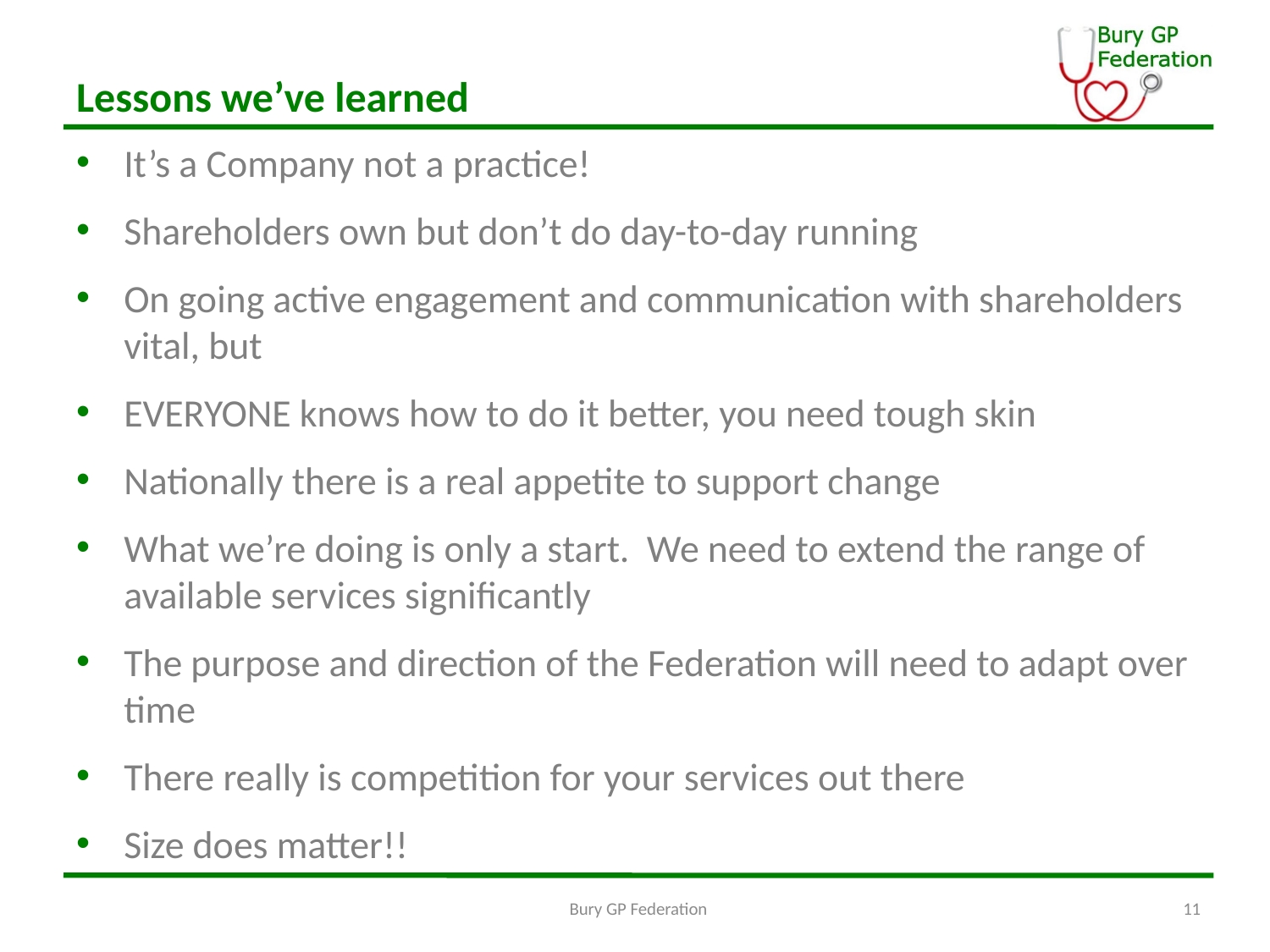

# Lessons we’ve learned
It’s a Company not a practice!
Shareholders own but don’t do day-to-day running
On going active engagement and communication with shareholders vital, but
EVERYONE knows how to do it better, you need tough skin
Nationally there is a real appetite to support change
What we’re doing is only a start.  We need to extend the range of available services significantly
The purpose and direction of the Federation will need to adapt over time
There really is competition for your services out there
Size does matter!!
Bury GP Federation
11